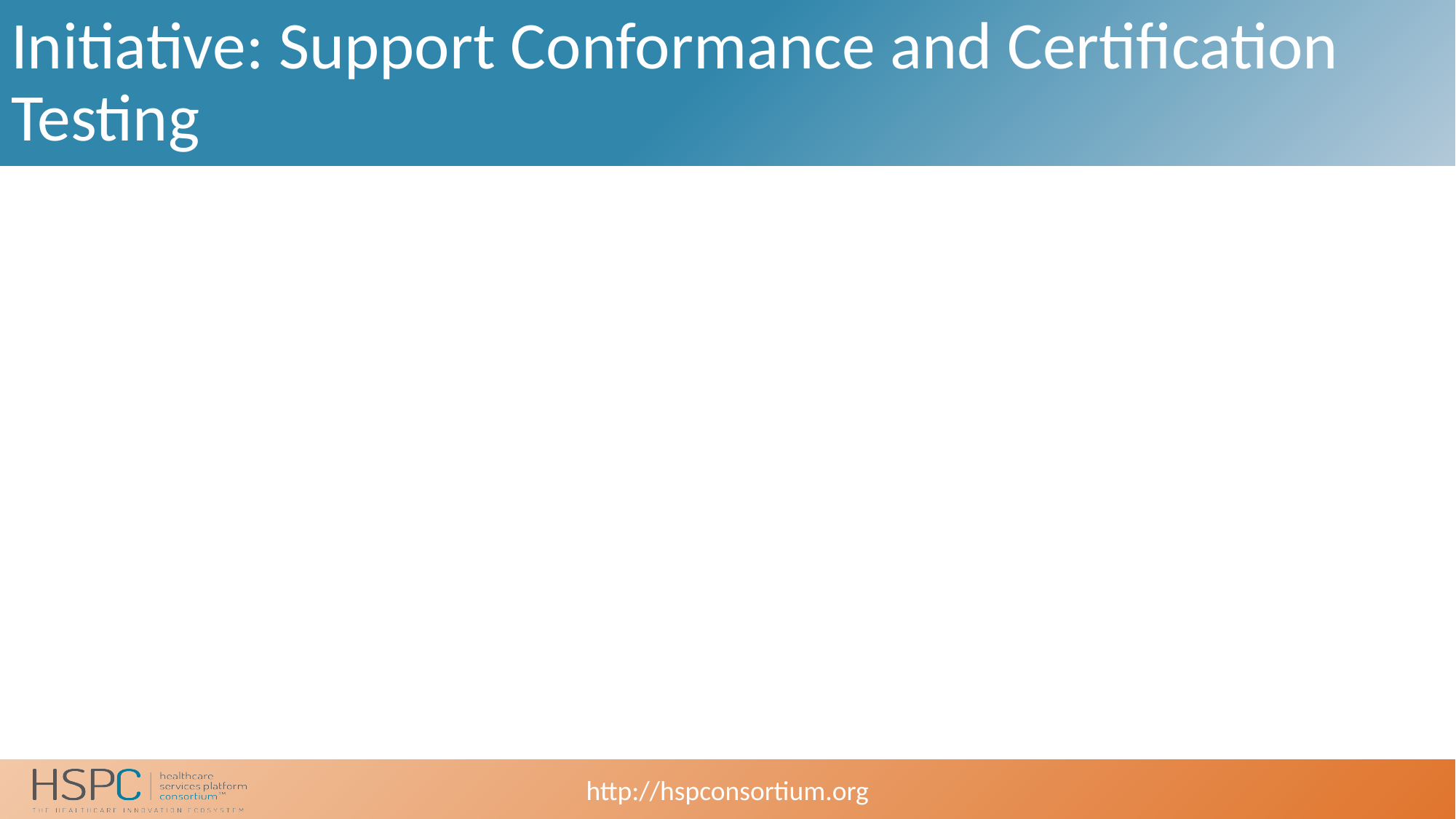

# Initiative: Support Conformance and Certification Testing